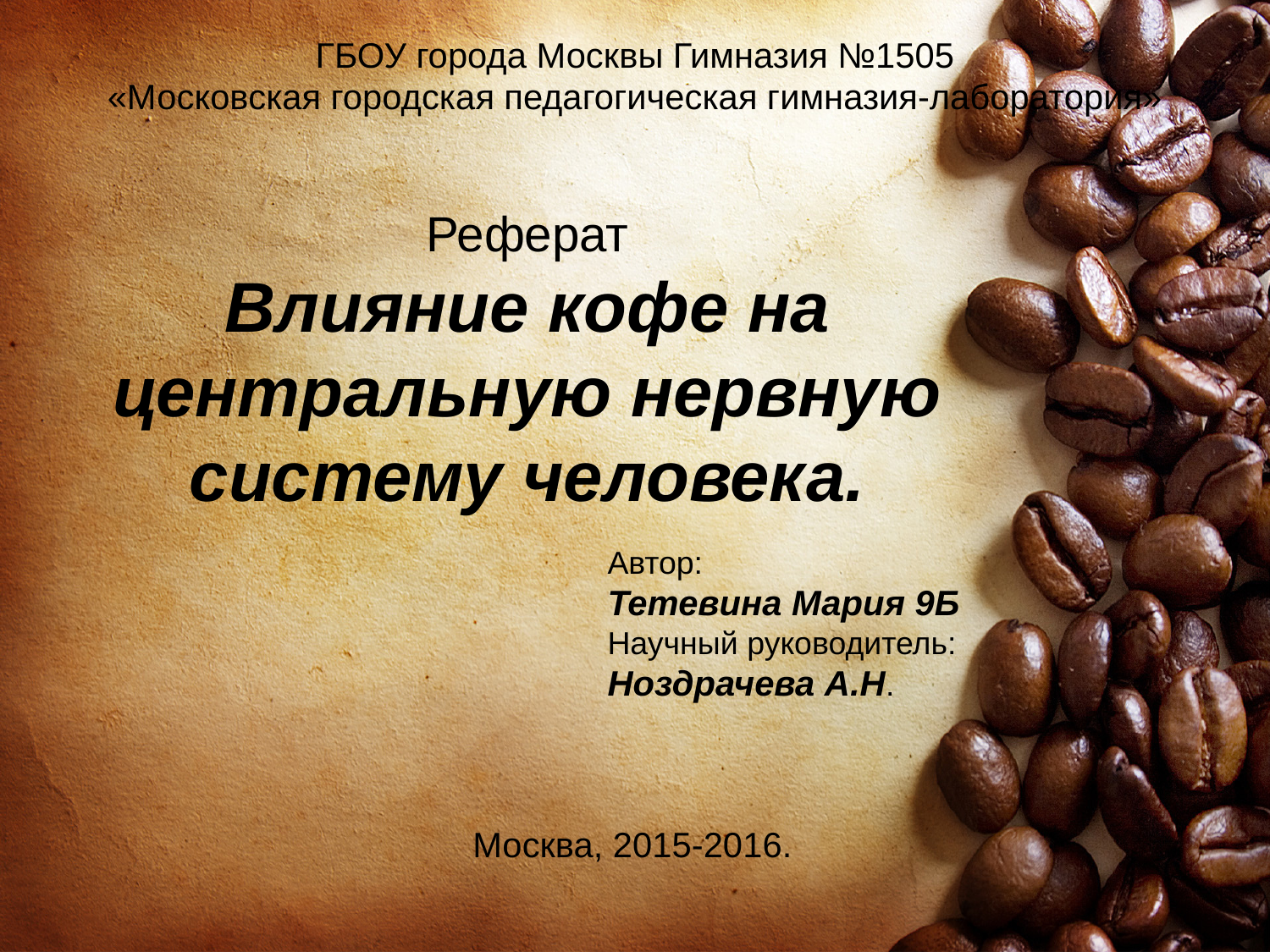

ГБОУ города Москвы Гимназия №1505
«Московская городская педагогическая гимназия-лаборатория»
Реферат
Влияние кофе на центральную нервную систему человека.
Автор:
Тетевина Мария 9Б
Научный руководитель:
Ноздрачева А.Н.
Москва, 2015-2016.